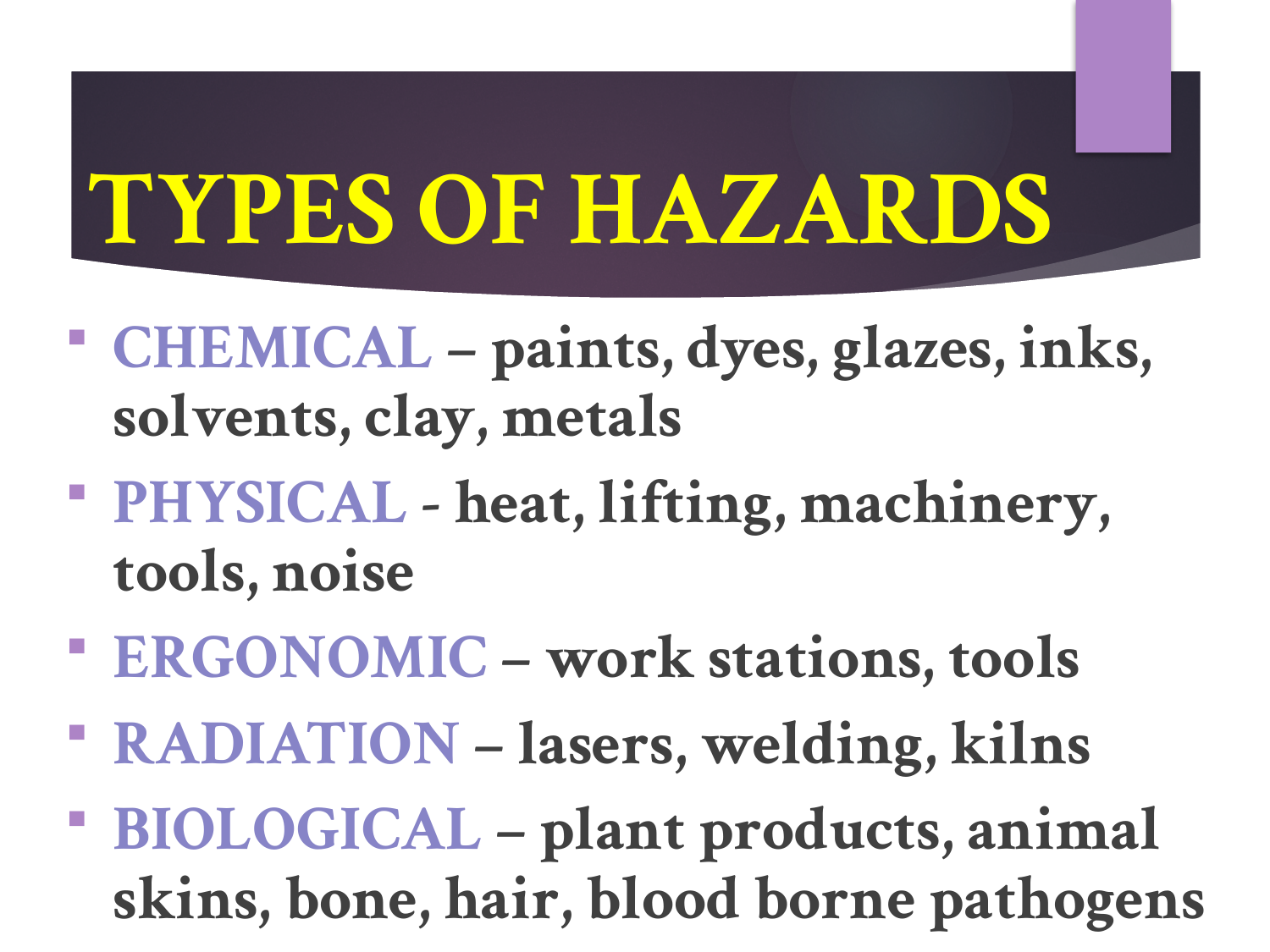

# TYPES OF HAZARDS
CHEMICAL – paints, dyes, glazes, inks, solvents, clay, metals
PHYSICAL - heat, lifting, machinery, tools, noise
ERGONOMIC – work stations, tools
RADIATION – lasers, welding, kilns
BIOLOGICAL – plant products, animal skins, bone, hair, blood borne pathogens